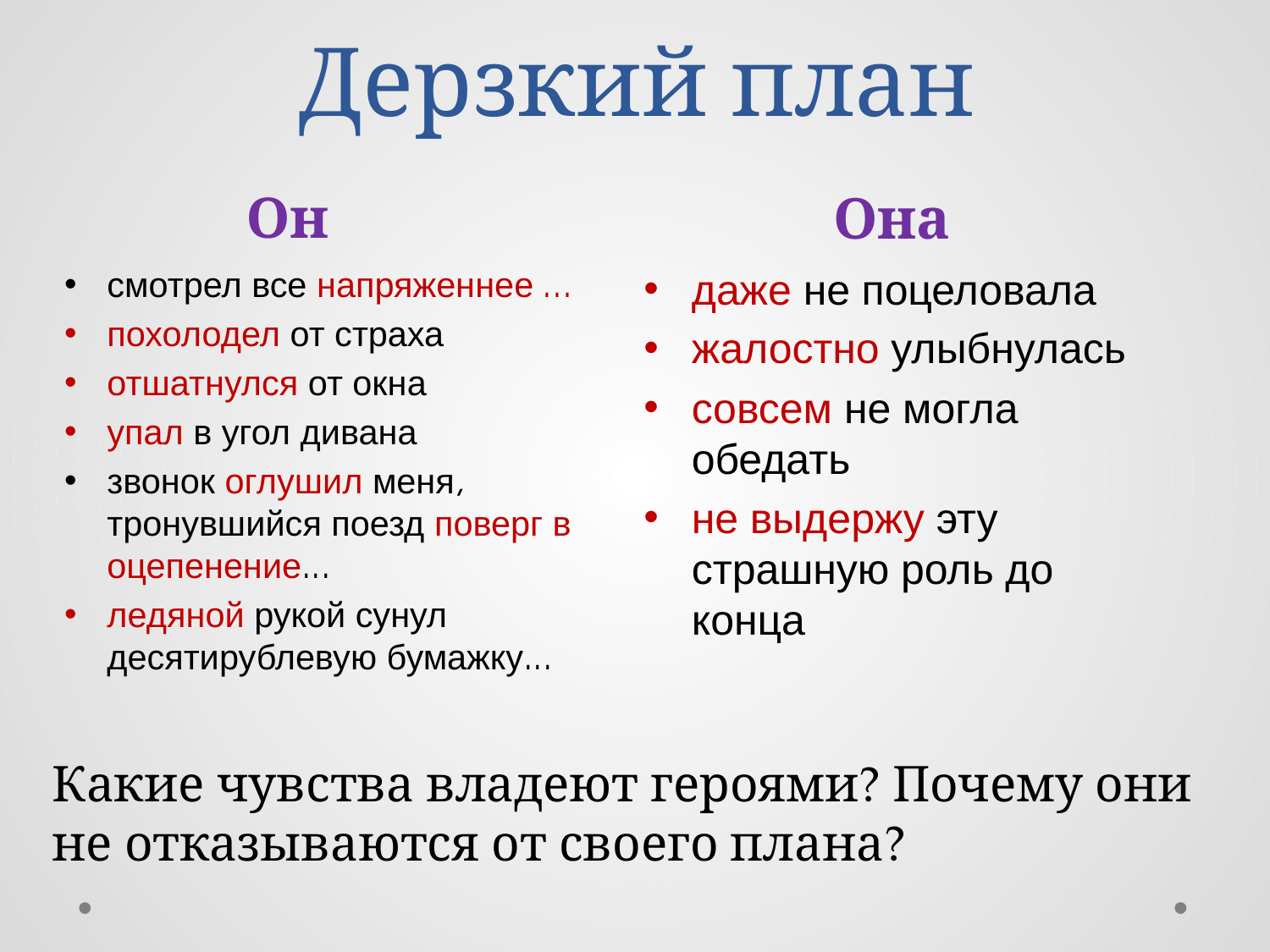

# Дерзкий план
Он

Она
смотрел все напряженнее …
похолодел от страха
отшатнулся от окна
упал в угол дивана
звонок оглушил меня, тронувшийся поезд поверг в оцепенение...
ледяной рукой сунул десятирублевую бумажку...
даже не поцеловала
жалостно улыбнулась
совсем не могла обедать
не выдержу эту страшную роль до конца
Какие чувства владеют героями? Почему они не отказываются от своего плана?